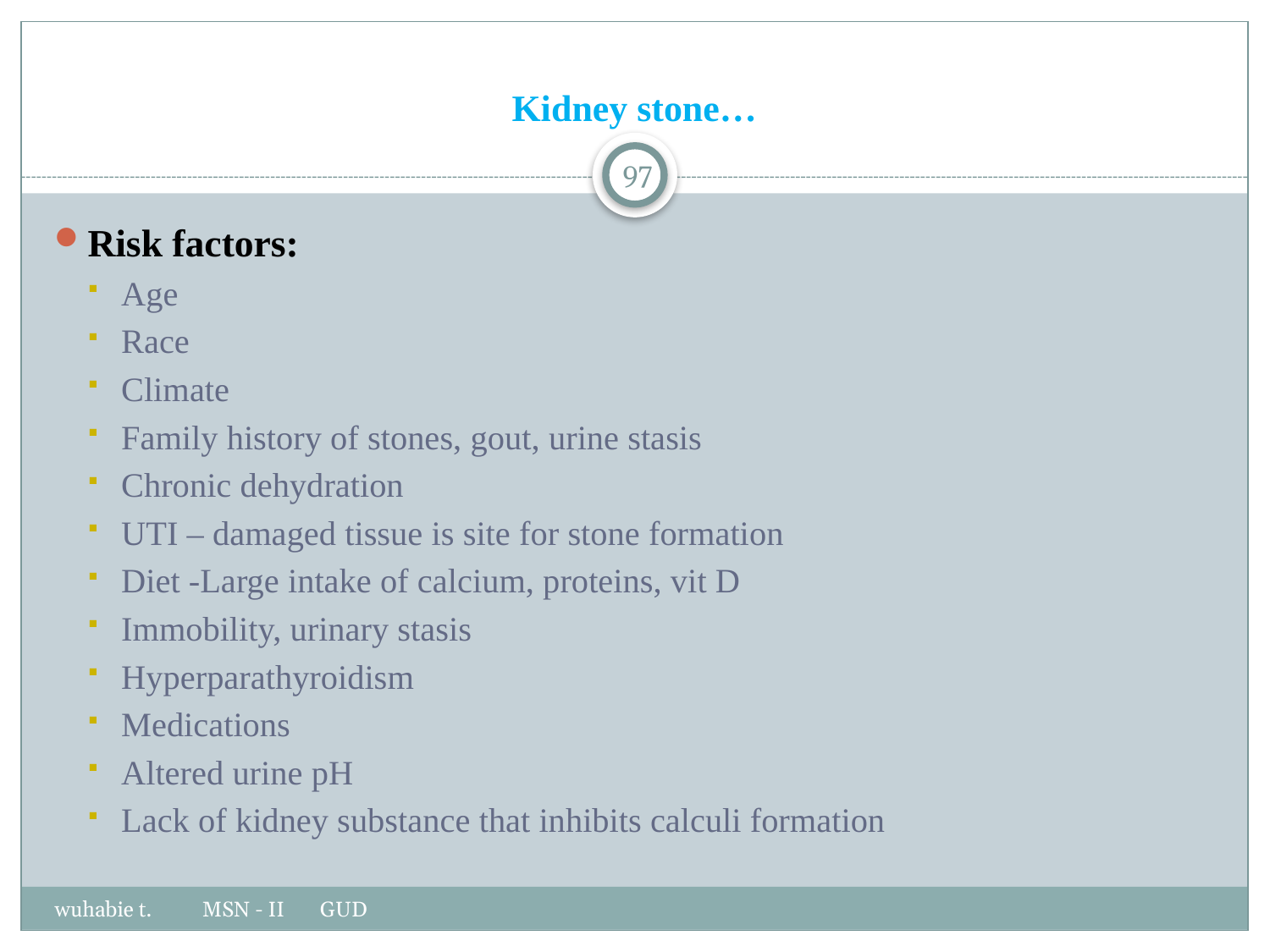

# Kidney stone…
97
Risk factors:
Age
Race
Climate
Family history of stones, gout, urine stasis
Chronic dehydration
UTI – damaged tissue is site for stone formation
Diet -Large intake of calcium, proteins, vit D
Immobility, urinary stasis
Hyperparathyroidism
Medications
Altered urine pH
Lack of kidney substance that inhibits calculi formation

wuhabie t.          MSN - II       GUD